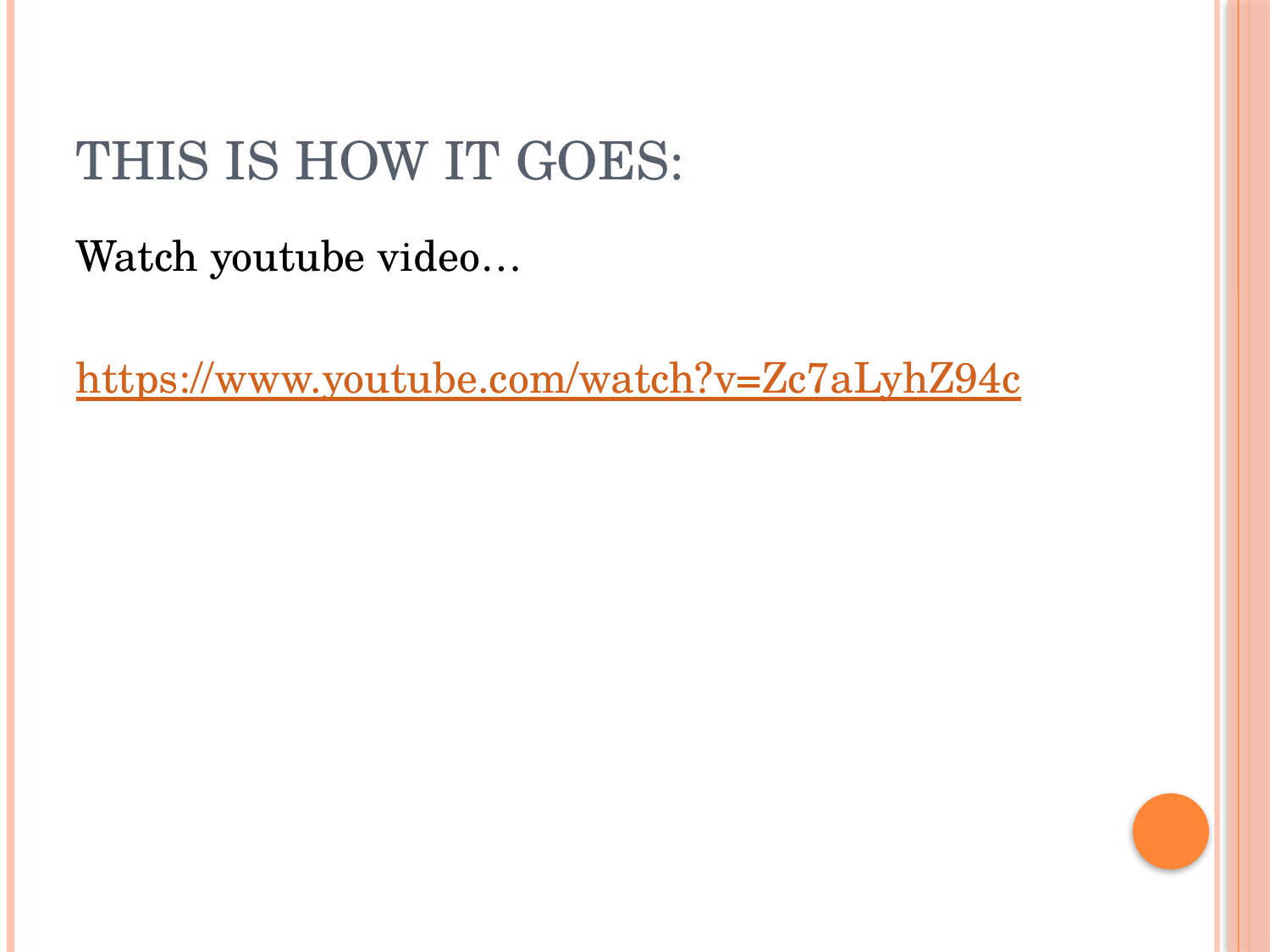

# This is how it goes:
Watch youtube video…

https://www.youtube.com/watch?v=Zc7aLyhZ94c